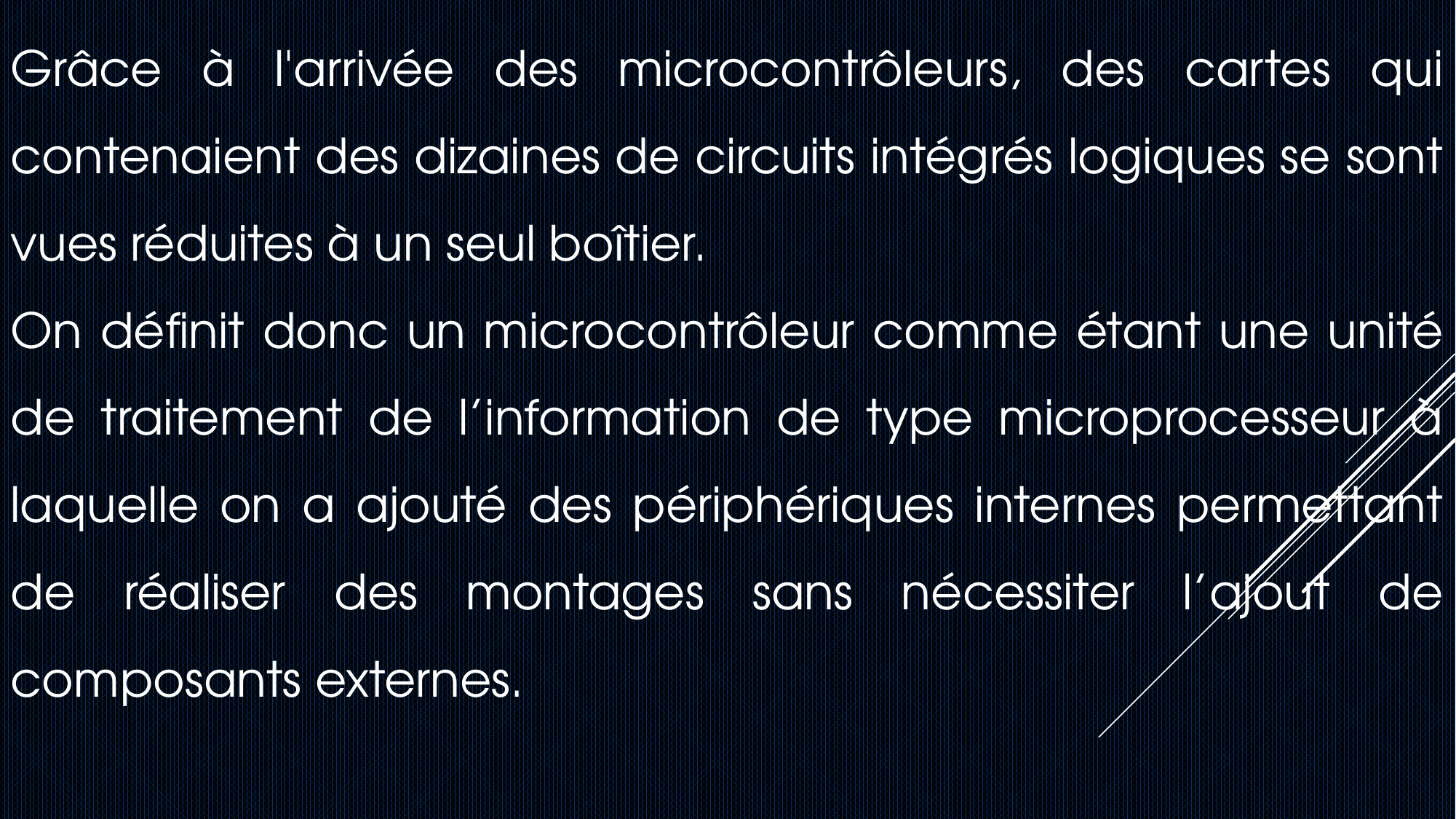

Grâce à l'arrivée des microcontrôleurs, des cartes qui contenaient des dizaines de circuits intégrés logiques se sont vues réduites à un seul boîtier.
On définit donc un microcontrôleur comme étant une unité de traitement de l’information de type microprocesseur à laquelle on a ajouté des périphériques internes permettant de réaliser des montages sans nécessiter l’ajout de composants externes.